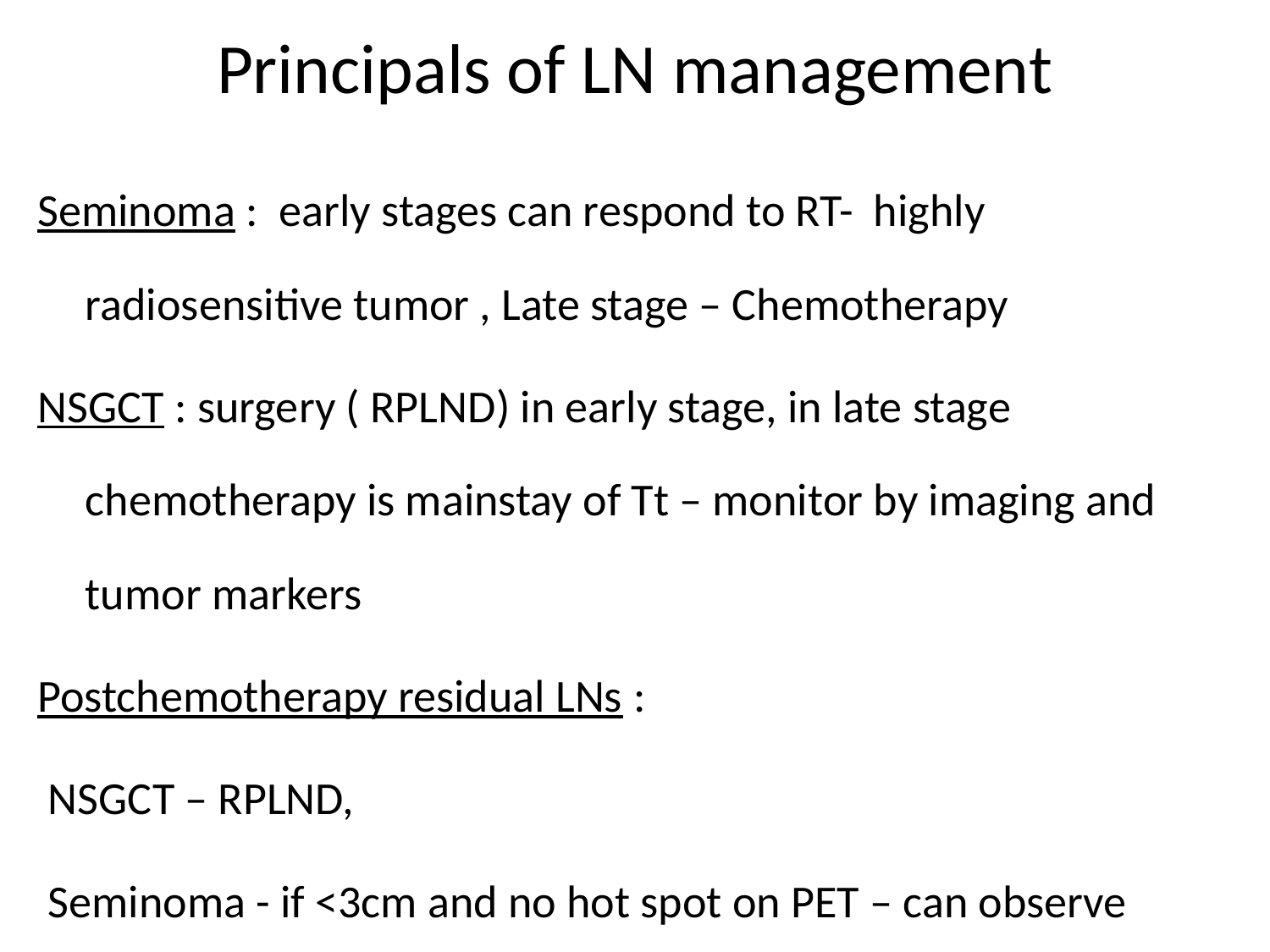

# Principals of LN management
Seminoma :  early stages can respond to RT-  highly radiosensitive tumor , Late stage – Chemotherapy
NSGCT : surgery ( RPLND) in early stage, in late stage chemotherapy is mainstay of Tt – monitor by imaging and tumor markers
Postchemotherapy residual LNs :
 NSGCT – RPLND,
 Seminoma - if <3cm and no hot spot on PET – can observe